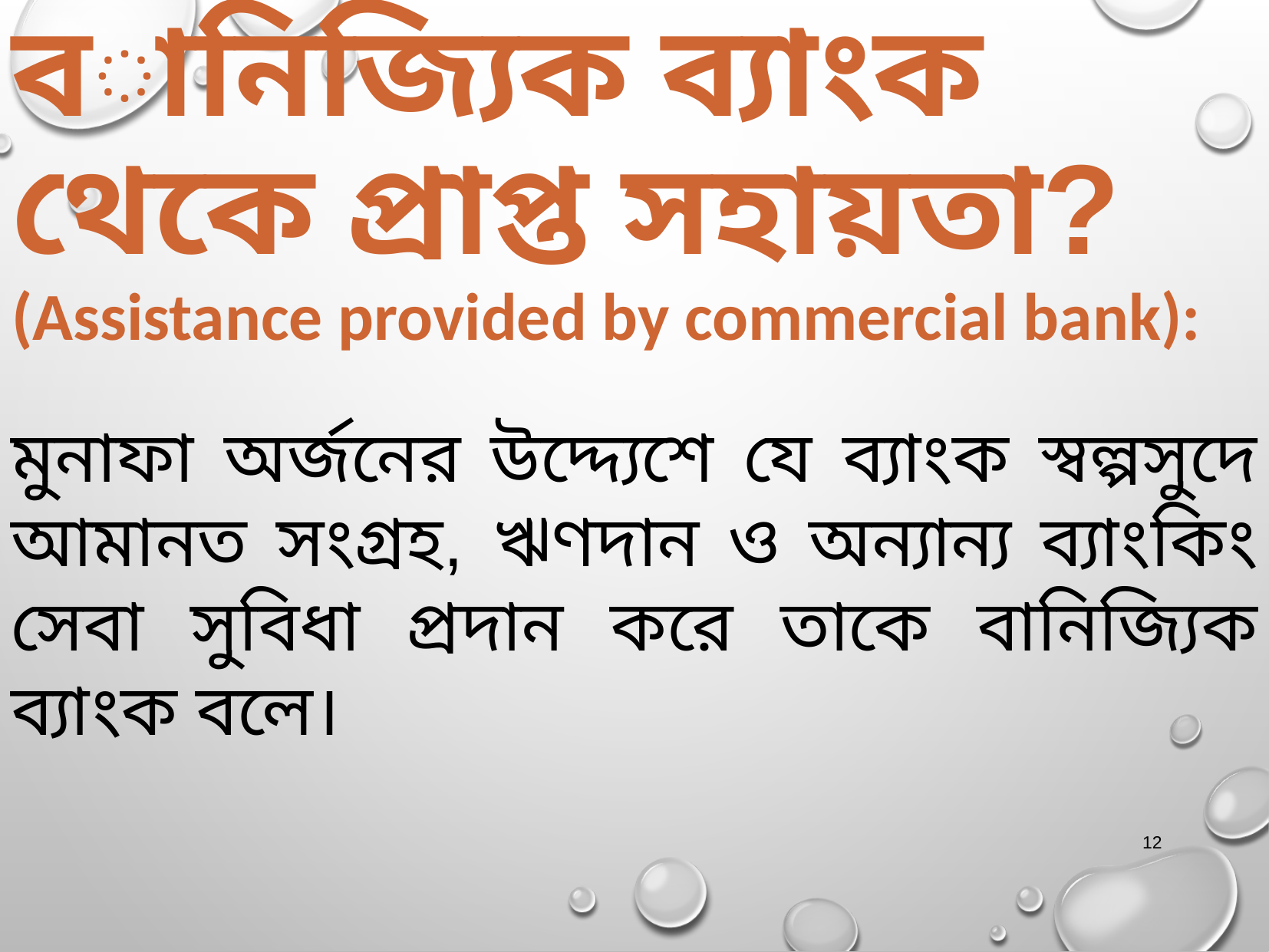

বানিজ্যিক ব্যাংক থেকে প্রাপ্ত সহায়তা? (Assistance provided by commercial bank):
মুনাফা অর্জনের উদ্দ্যেশে যে ব্যাংক স্বল্পসুদে আমানত সংগ্রহ, ঋণদান ও অন্যান্য ব্যাংকিং সেবা সুবিধা প্রদান করে তাকে বানিজ্যিক ব্যাংক বলে।
12